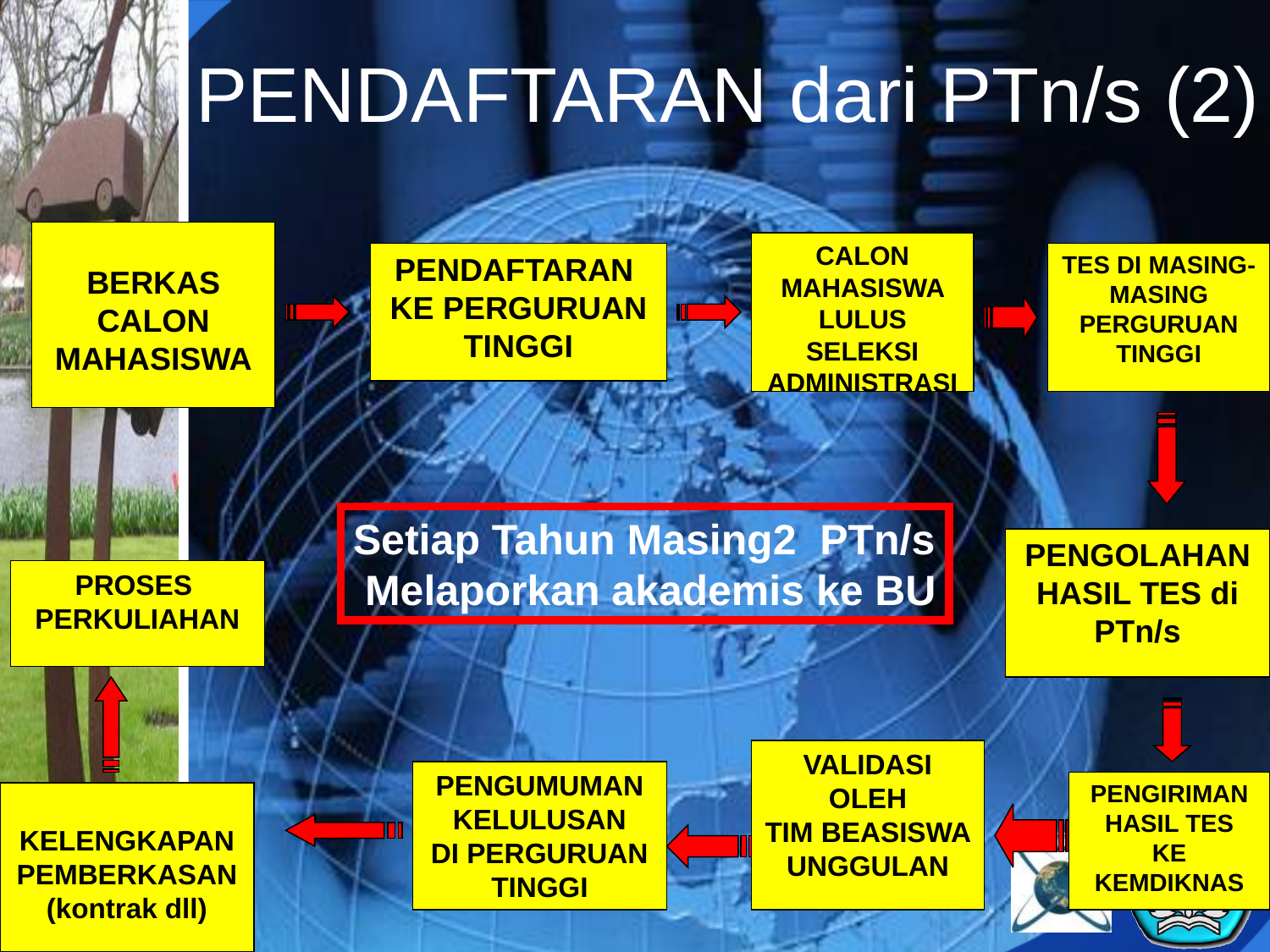

# PENDAFTARAN dari PTn/s (2)

BERKAS CALON MAHASISWA
CALON MAHASISWA LULUS SELEKSI ADMINISTRASI
PENDAFTARAN
KE PERGURUAN TINGGI

TES DI MASING-MASING PERGURUAN TINGGI

Setiap Tahun Masing2  PTn/s
 Melaporkan akademis ke BU
PENGOLAHAN HASIL TES di PTn/s
PROSES
PERKULIAHAN

VALIDASI OLEH
TIM BEASISWA UNGGULAN
PENGUMUMAN KELULUSAN
DI PERGURUAN TINGGI
PENGIRIMAN HASIL TES
KE KEMDIKNAS

KELENGKAPAN PEMBERKASAN
(kontrak dll)